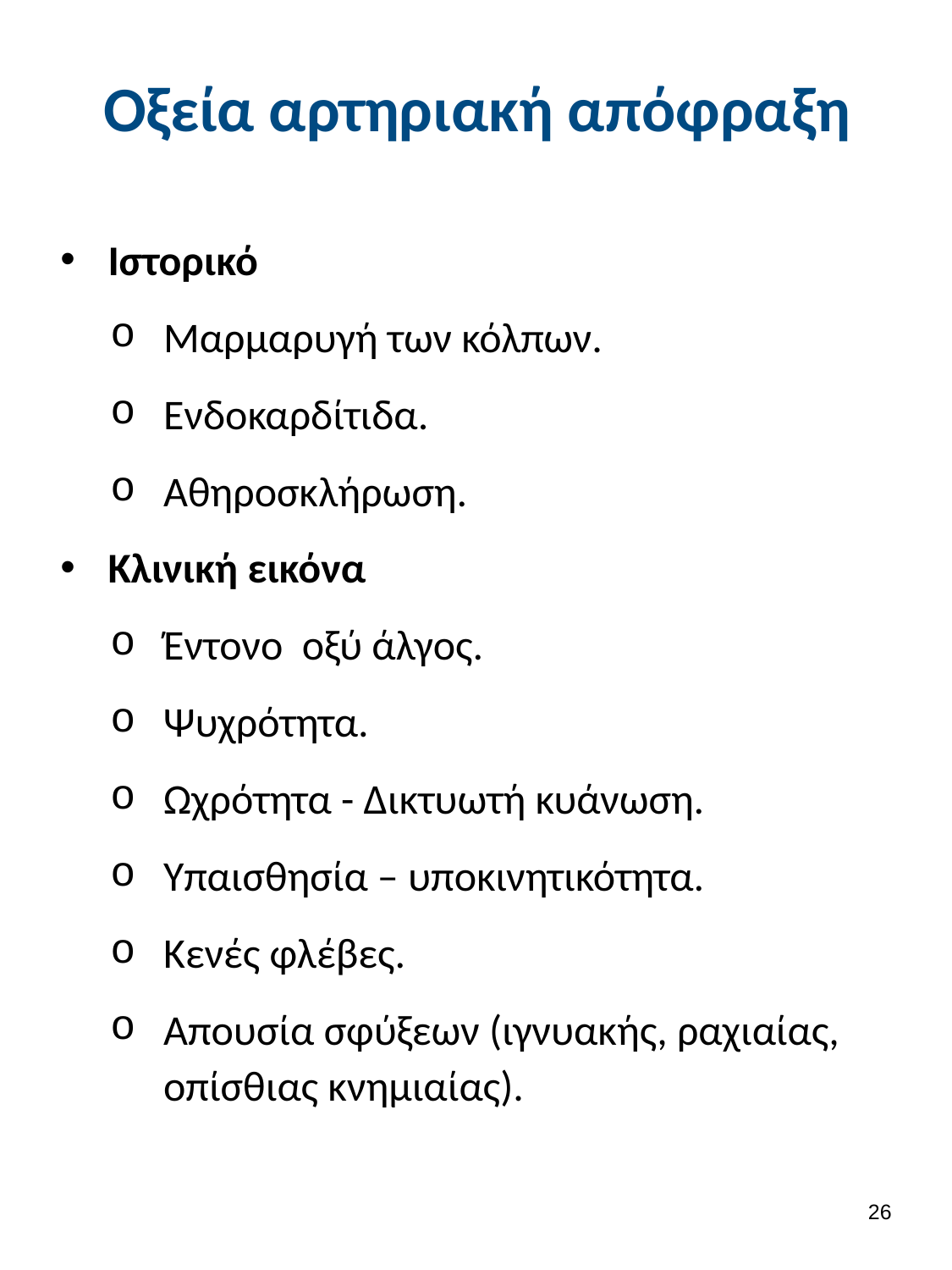

# Οξεία αρτηριακή απόφραξη
Ιστορικό
Μαρμαρυγή των κόλπων.
Ενδοκαρδίτιδα.
Αθηροσκλήρωση.
Κλινική εικόνα
Έντονο  οξύ άλγος.
Ψυχρότητα.
Ωχρότητα - Δικτυωτή κυάνωση.
Υπαισθησία – υποκινητικότητα.
Κενές φλέβες.
Απουσία σφύξεων (ιγνυακής, ραχιαίας, οπίσθιας κνημιαίας).
26